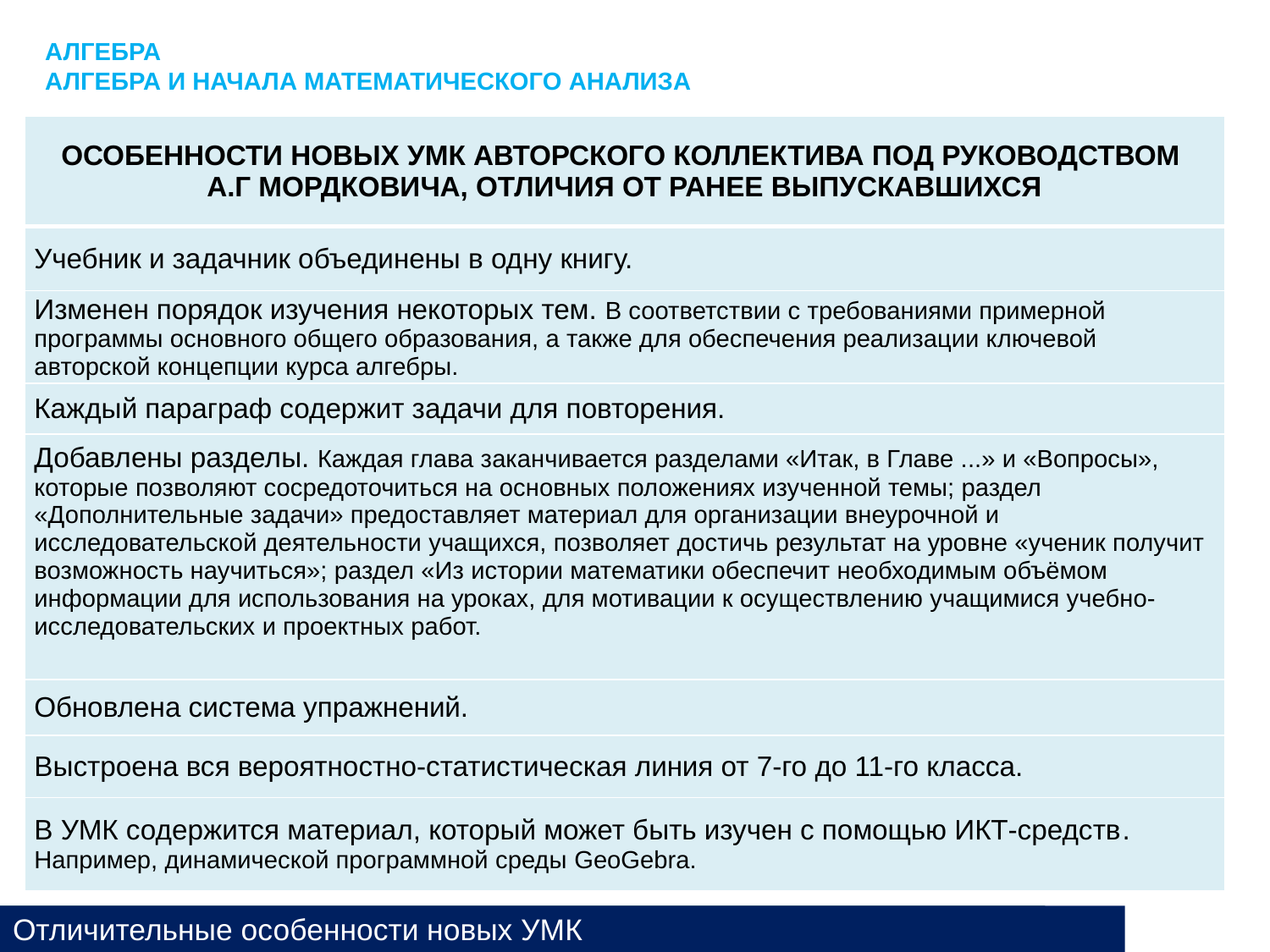

Алгебра
АЛГЕБРА И НАЧАЛА МАТЕМАТИЧЕСКОГО АНАЛИЗА

| ОСОБЕННОСТИ НОВЫХ УМК АВТОРСКОГО КОЛЛЕКТИВА ПОД РУКОВОДСТВОМ А.Г МОРДКОВИЧА, ОТЛИЧИЯ ОТ РАНЕЕ ВЫПУСКАВШИХСЯ |
| --- |
| Учебник и задачник объединены в одну книгу. |
| Изменен порядок изучения некоторых тем. В соответствии с требованиями примерной программы основного общего образования, а также для обеспечения реализации ключевой авторской концепции курса алгебры. |
| Каждый параграф содержит задачи для повторения. |
| Добавлены разделы. Каждая глава заканчивается разделами «Итак, в Главе ...» и «Вопросы», которые позволяют сосредоточиться на основных положениях изученной темы; раздел «Дополнительные задачи» предоставляет материал для организации внеурочной и исследовательской деятельности учащихся, позволяет достичь результат на уровне «ученик получит возможность научиться»; раздел «Из истории математики обеспечит необходимым объёмом информации для использования на уроках, для мотивации к осуществлению учащимися учебно-исследовательских и проектных работ. |
| Обновлена система упражнений. |
| Выстроена вся вероятностно-статистическая линия от 7-го до 11-го класса. |
| В УМК содержится материал, который может быть изучен с помощью ИКТ-средств. Например, динамической программной среды GeoGebra. |

# Отличительные особенности новых УМК